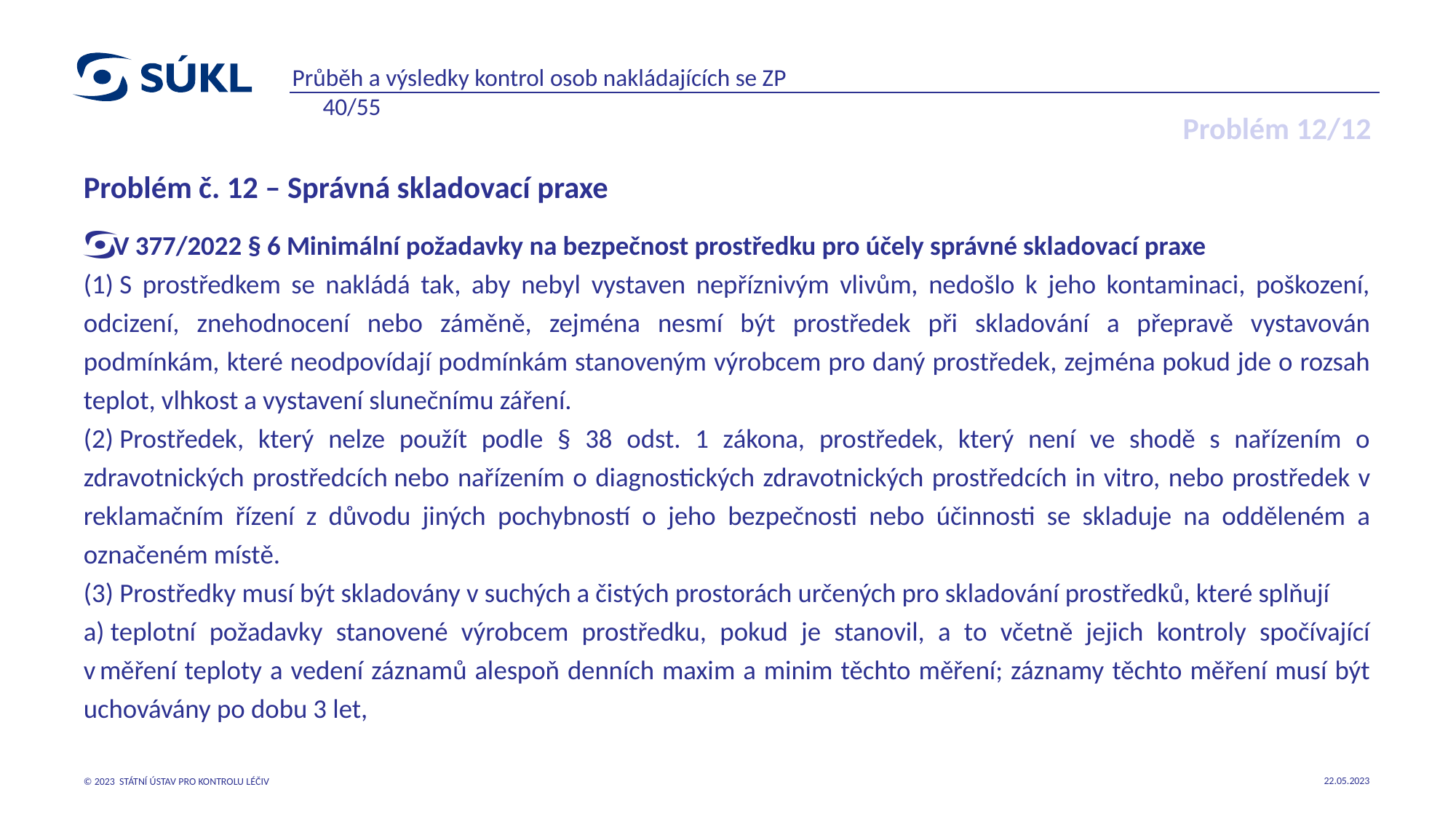

Průběh a výsledky kontrol osob nakládajících se ZP         40/55
# Problém 12/12
Problém č. 12 – Správná skladovací praxe

V 377/2022 § 6 Minimální požadavky na bezpečnost prostředku pro účely správné skladovací praxe
(1) S prostředkem se nakládá tak, aby nebyl vystaven nepříznivým vlivům, nedošlo k jeho kontaminaci, poškození, odcizení, znehodnocení nebo záměně, zejména nesmí být prostředek při skladování a přepravě vystavován podmínkám, které neodpovídají podmínkám stanoveným výrobcem pro daný prostředek, zejména pokud jde o rozsah teplot, vlhkost a vystavení slunečnímu záření.
(2) Prostředek, který nelze použít podle § 38 odst. 1 zákona, prostředek, který není ve shodě s nařízením o zdravotnických prostředcích nebo nařízením o diagnostických zdravotnických prostředcích in vitro, nebo prostředek v reklamačním řízení z důvodu jiných pochybností o jeho bezpečnosti nebo účinnosti se skladuje na odděleném a označeném místě.
(3) Prostředky musí být skladovány v suchých a čistých prostorách určených pro skladování prostředků, které splňují
a) teplotní požadavky stanovené výrobcem prostředku, pokud je stanovil, a to včetně jejich kontroly spočívající v měření teploty a vedení záznamů alespoň denních maxim a minim těchto měření; záznamy těchto měření musí být uchovávány po dobu 3 let,
22.05.2023
© 2023  STÁTNÍ ÚSTAV PRO KONTROLU LÉČIV